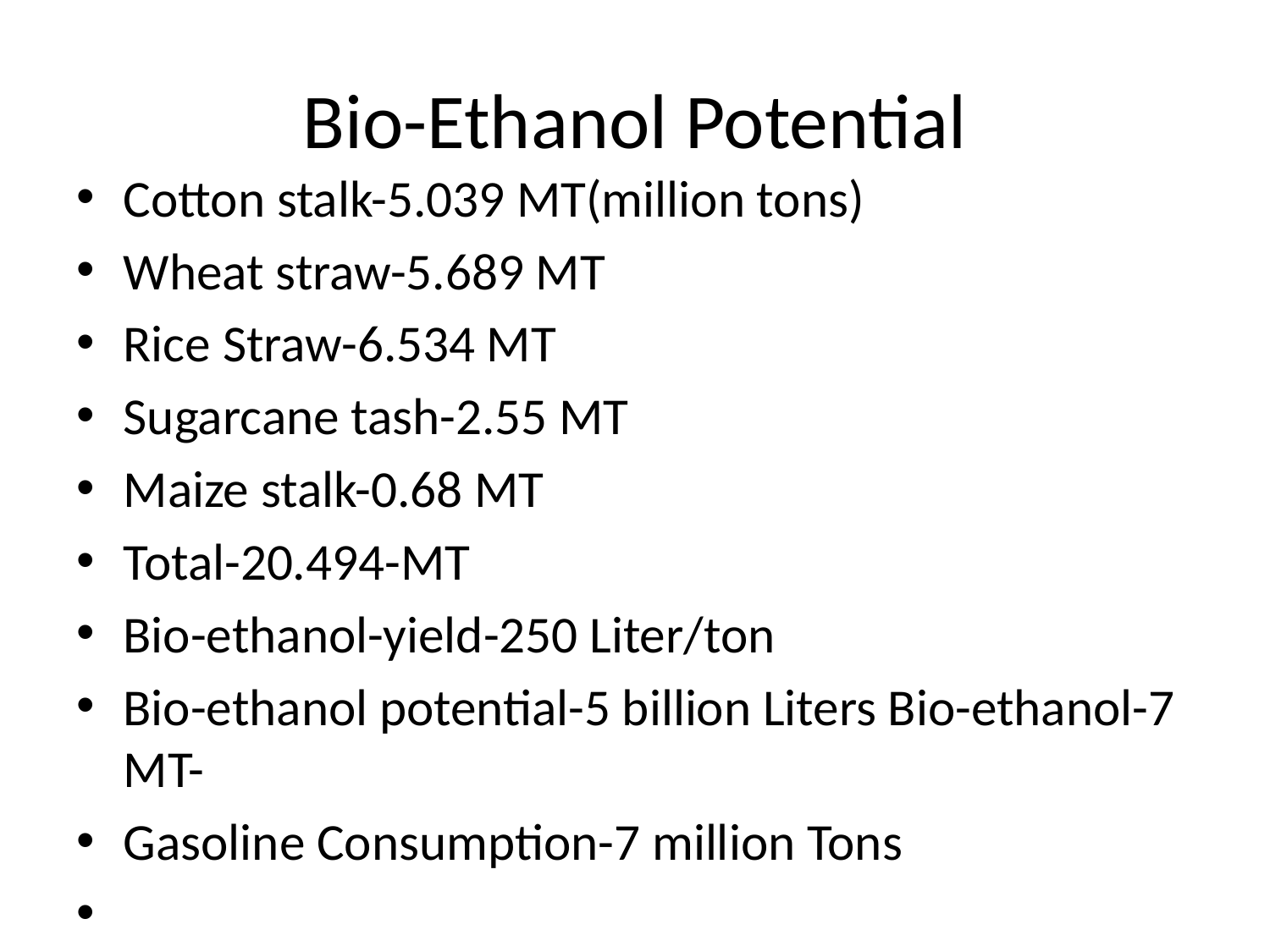

# Bio-Ethanol Potential
Cotton stalk-5.039 MT(million tons)
Wheat straw-5.689 MT
Rice Straw-6.534 MT
Sugarcane tash-2.55 MT
Maize stalk-0.68 MT
Total-20.494-MT
Bio-ethanol-yield-250 Liter/ton
Bio-ethanol potential-5 billion Liters Bio-ethanol-7 MT-
Gasoline Consumption-7 million Tons